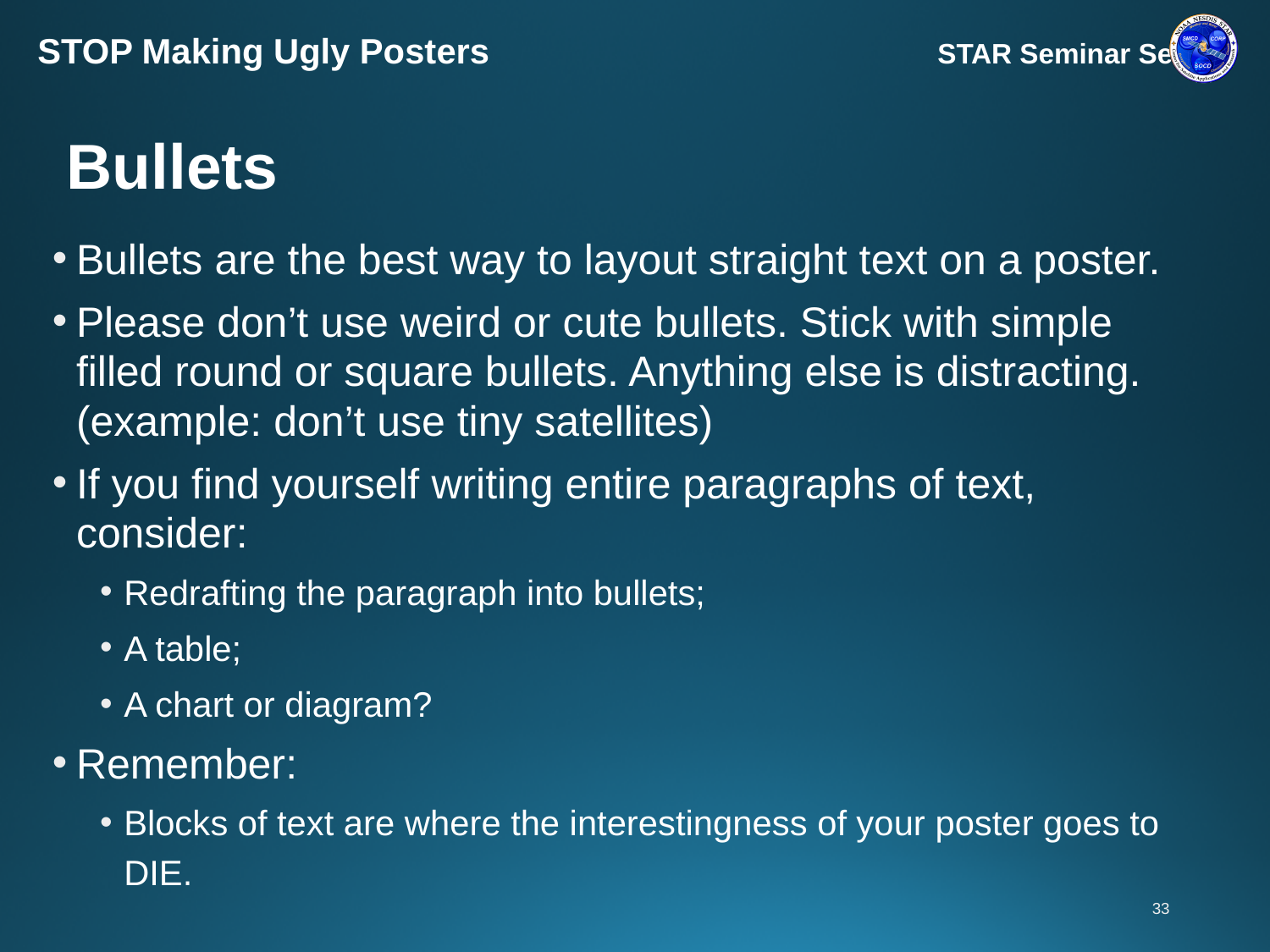

# Bullets
Bullets are the best way to layout straight text on a poster.
Please don’t use weird or cute bullets. Stick with simple filled round or square bullets. Anything else is distracting.
(example: don’t use tiny satellites)
If you find yourself writing entire paragraphs of text, consider:
Redrafting the paragraph into bullets;
A table;
A chart or diagram?
Remember:
Blocks of text are where the interestingness of your poster goes to DIE.
33